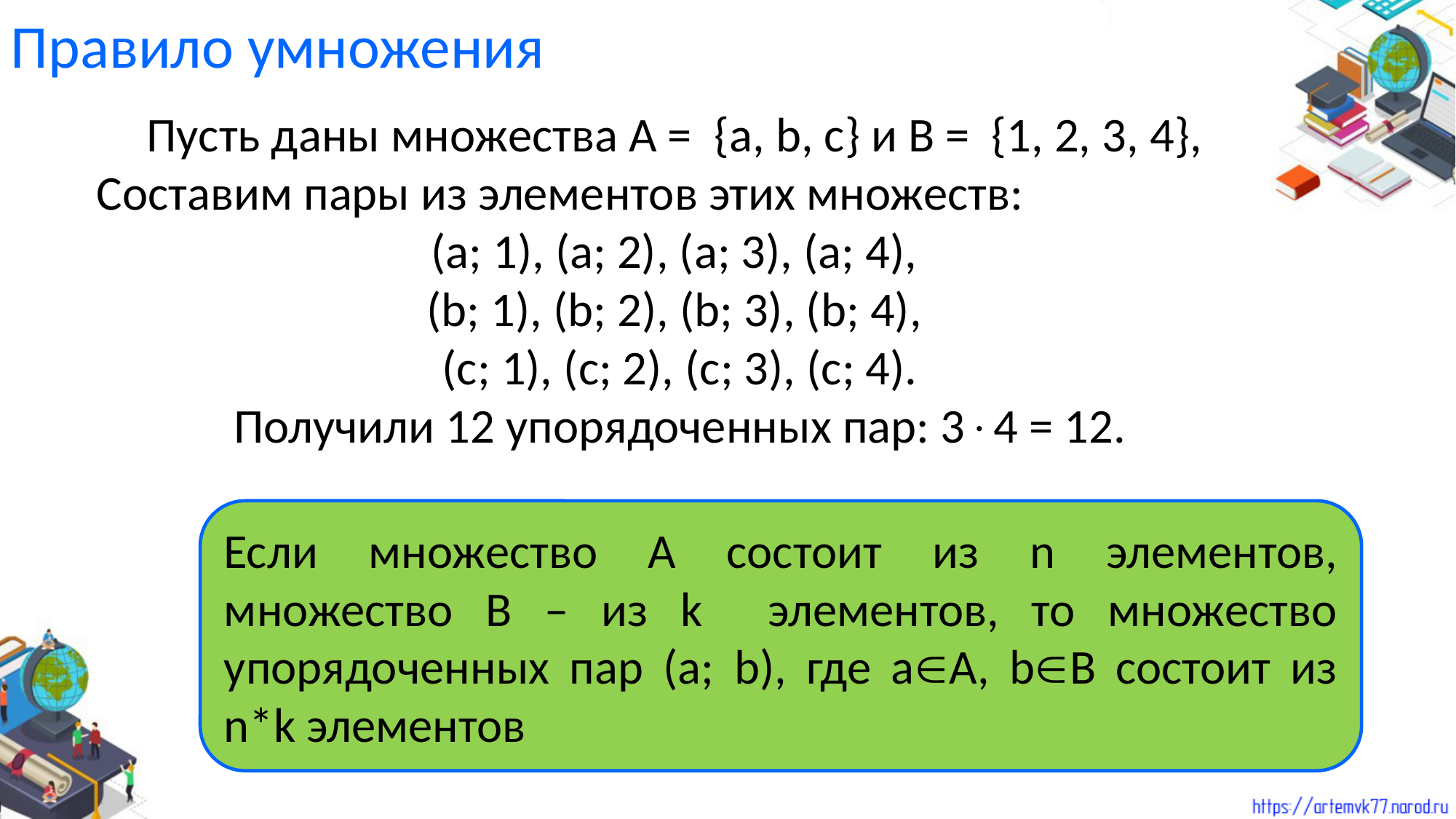

Правило умножения
Пусть даны множества А =  {а, b, с} и В =  {1, 2, 3, 4},
Составим пары из элементов этих множеств:
(а; 1), (а; 2), (а; 3), (а; 4),
(b; 1), (b; 2), (b; 3), (b; 4),
(c; 1), (c; 2), (c; 3), (c; 4).
Получили 12 упорядоченных пар: 3⋅4 = 12.
Если множество А состоит из n элементов, множество В – из k  элементов, то множество упорядоченных пар (а; b), где а∈А, b∈В состоит из n*k элементов